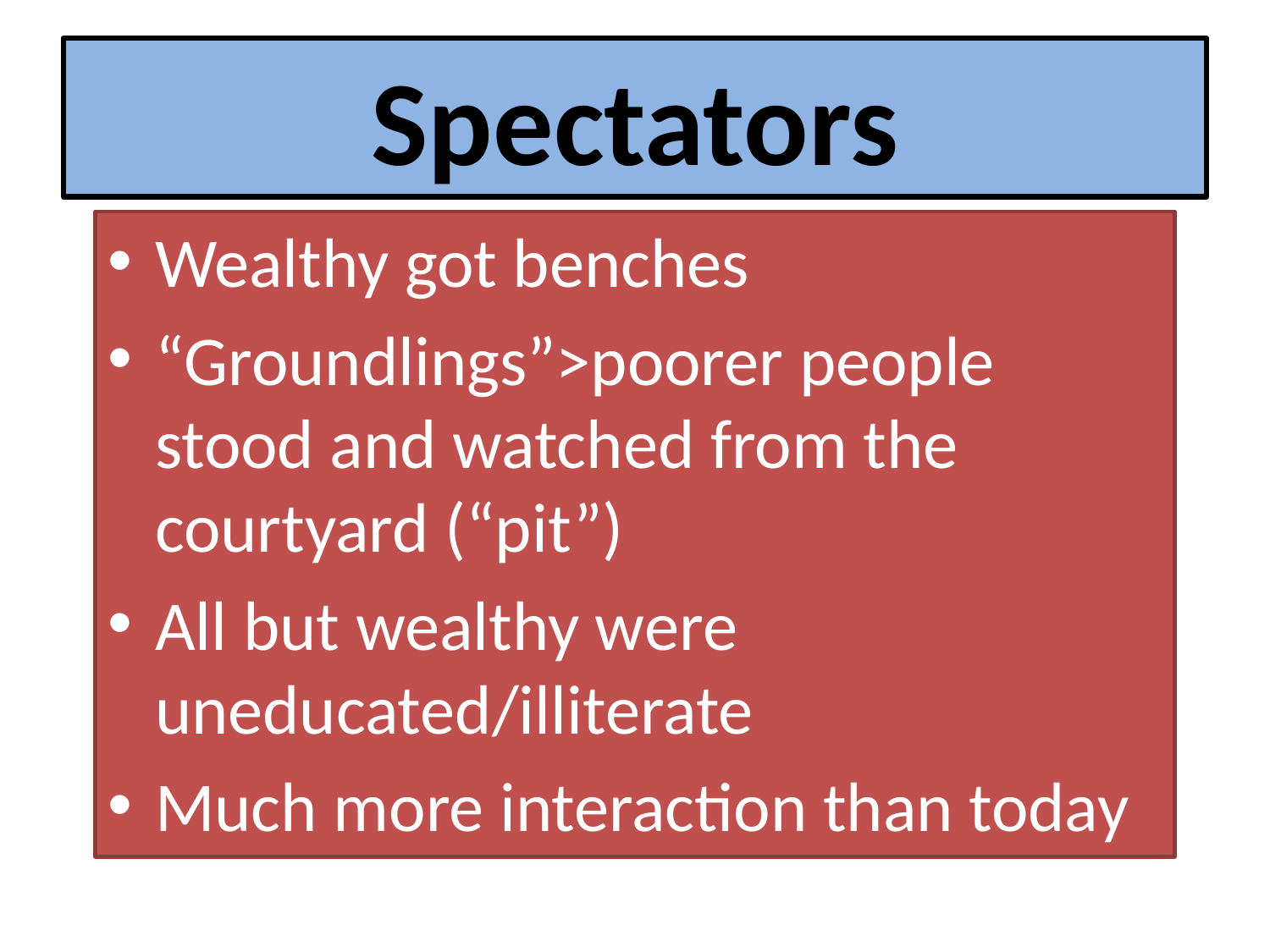

# Spectators
Wealthy got benches
“Groundlings”>poorer people stood and watched from the courtyard (“pit”)
All but wealthy were uneducated/illiterate
Much more interaction than today